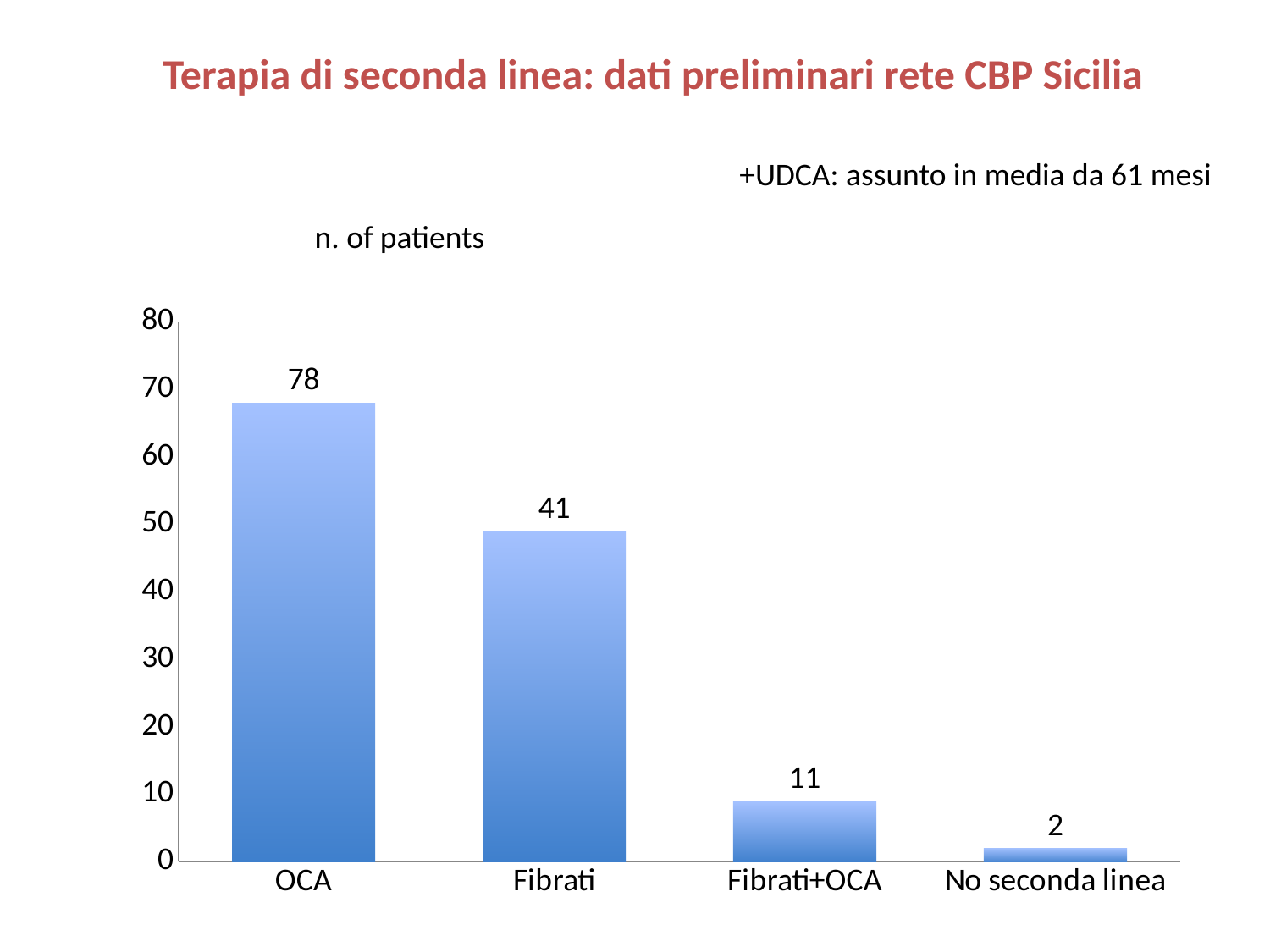

Terapia di seconda linea: dati preliminari rete CBP Sicilia
+UDCA: assunto in media da 61 mesi
n. of patients

### Chart

| Category | 65 pts |
|---|---|
| OCA | 68.0 |
| Fibrati | 49.0 |
| Fibrati+OCA | 9.0 |
| No seconda linea | 2.0 |